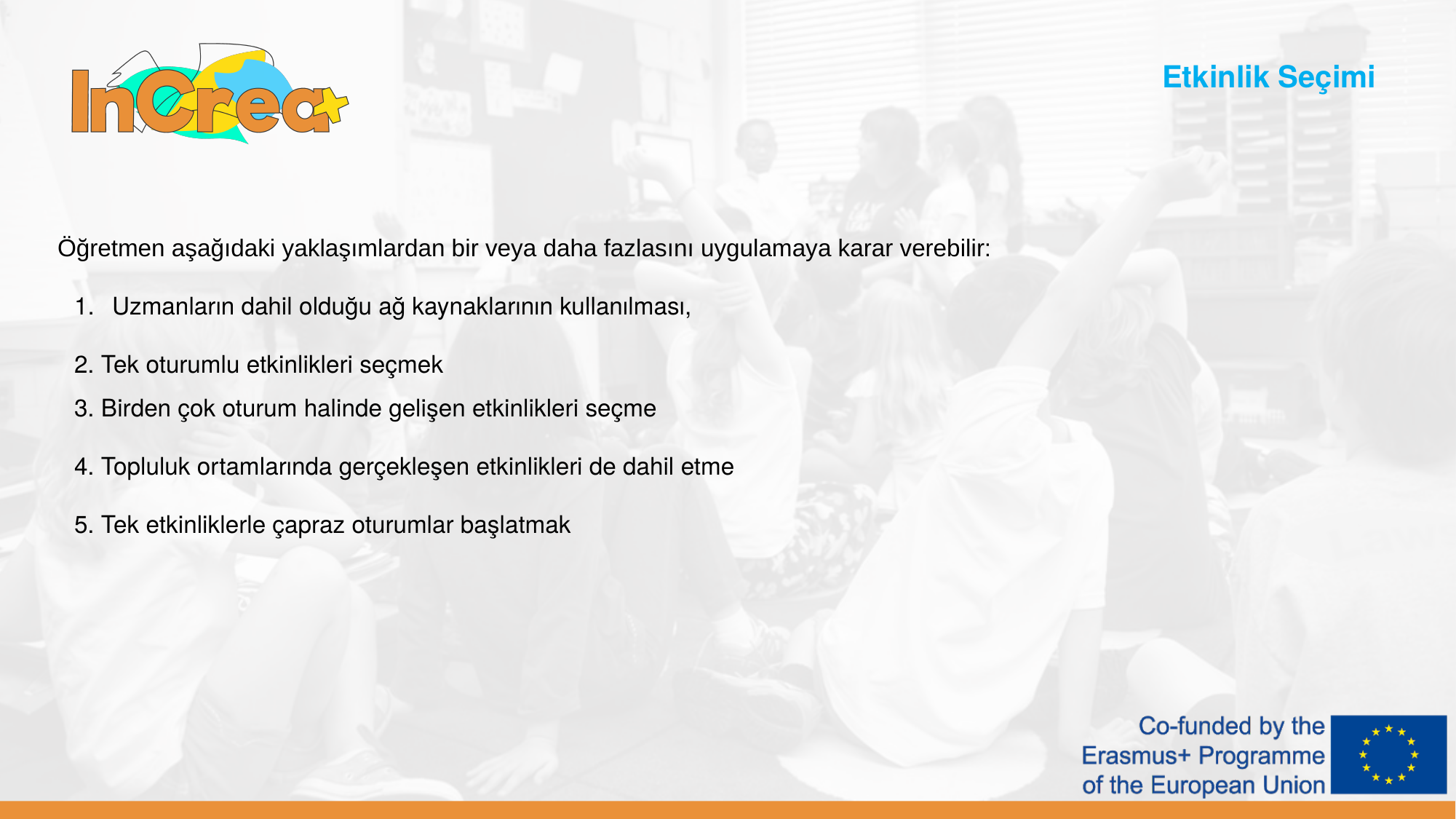

Etkinlik Seçimi

Öğretmen aşağıdaki yaklaşımlardan bir veya daha fazlasını uygulamaya karar verebilir:

Uzmanların dahil olduğu ağ kaynaklarının kullanılması,

2. Tek oturumlu etkinlikleri seçmek
3. Birden çok oturum halinde gelişen etkinlikleri seçme

4. Topluluk ortamlarında gerçekleşen etkinlikleri de dahil etme

5. Tek etkinliklerle çapraz oturumlar başlatmak